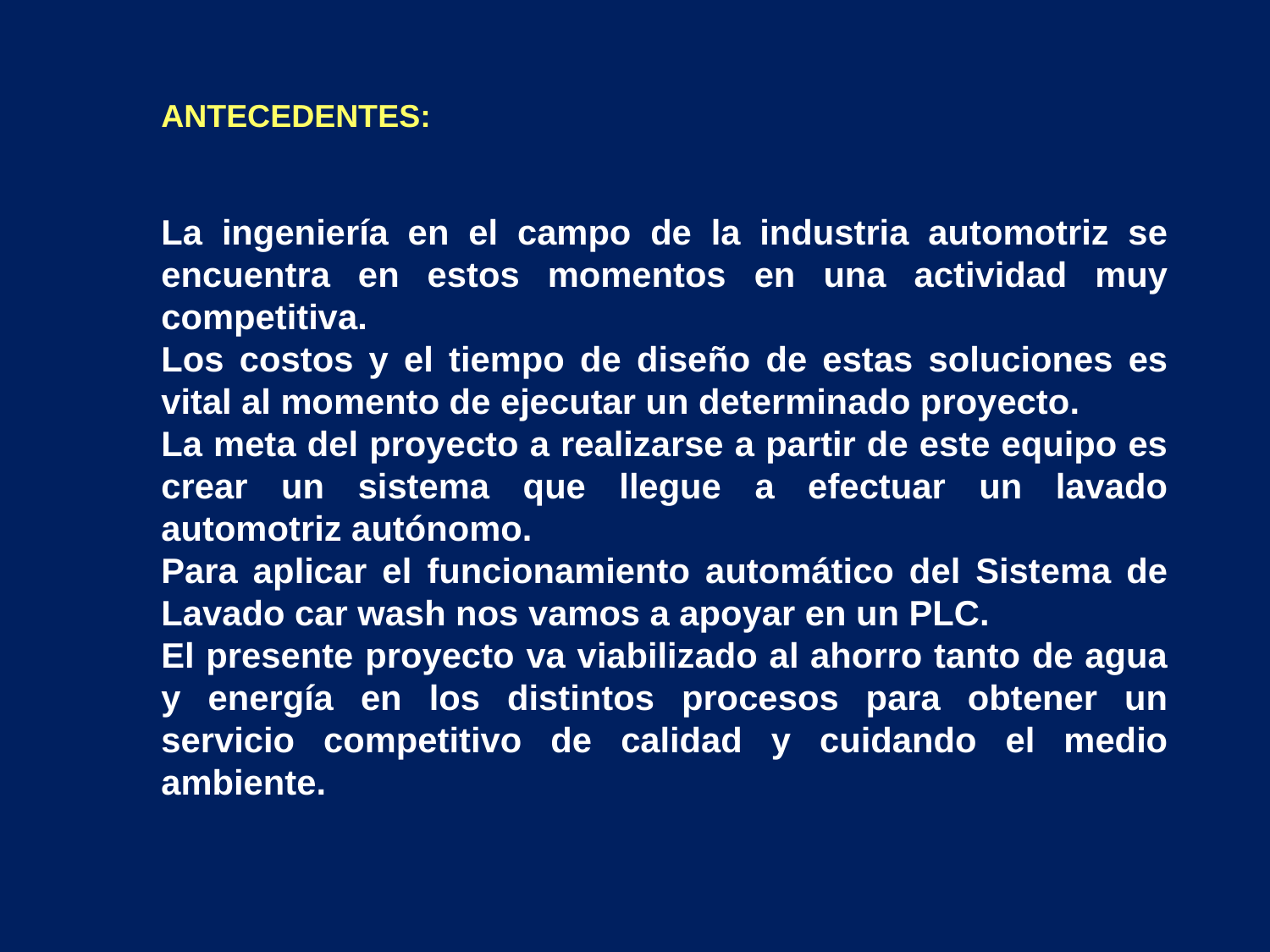

ANTECEDENTES:

La ingeniería en el campo de la industria automotriz se encuentra en estos momentos en una actividad muy competitiva.
Los costos y el tiempo de diseño de estas soluciones es vital al momento de ejecutar un determinado proyecto.
La meta del proyecto a realizarse a partir de este equipo es crear un sistema que llegue a efectuar un lavado automotriz autónomo.
Para aplicar el funcionamiento automático del Sistema de Lavado car wash nos vamos a apoyar en un PLC.
El presente proyecto va viabilizado al ahorro tanto de agua y energía en los distintos procesos para obtener un servicio competitivo de calidad y cuidando el medio ambiente.